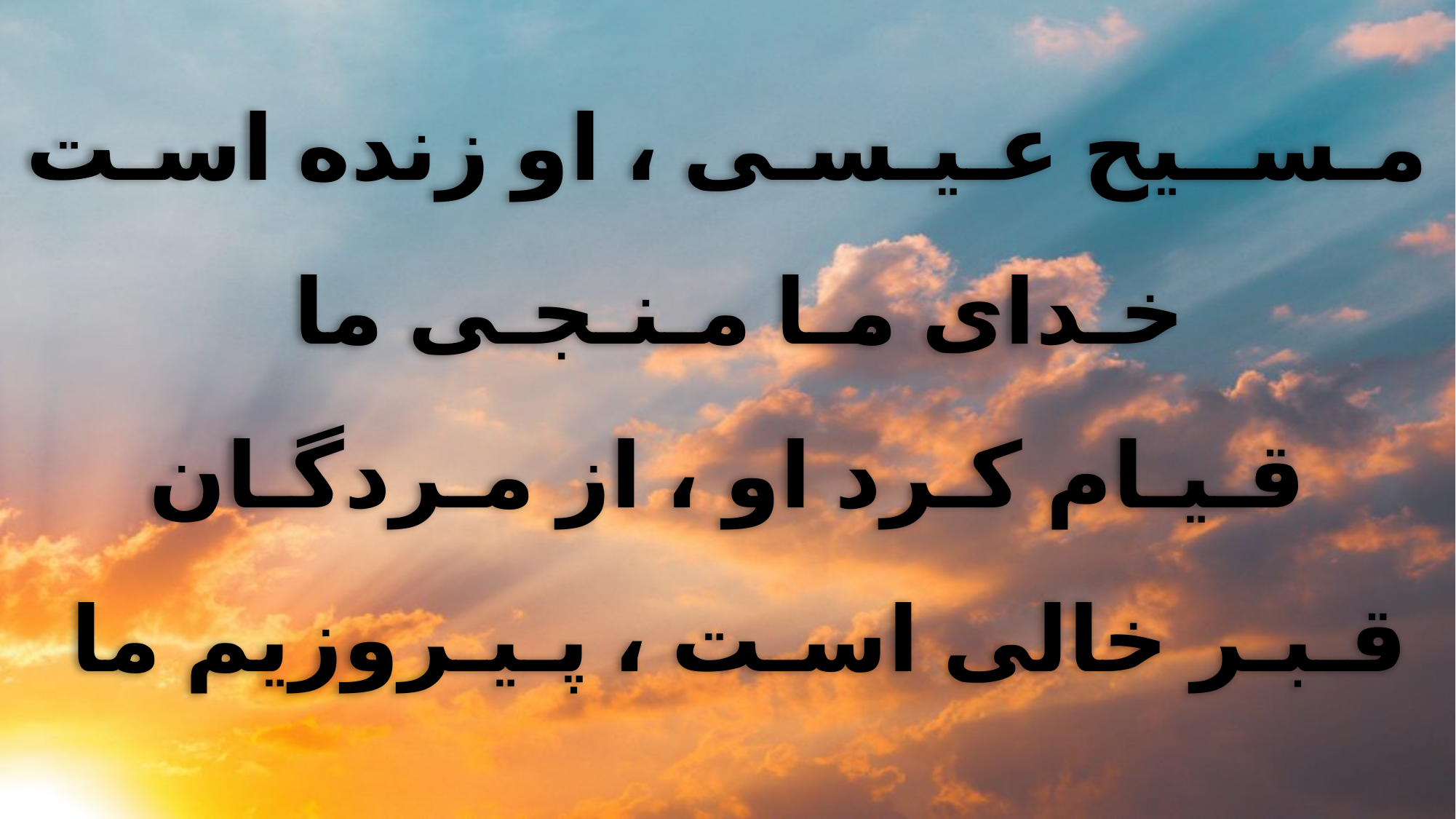

مـســیح عـیـسـی ، او زنده اسـت
خـدای مـا مـنـجـی ما
قـیـام کـرد او ، از مـردگـان
قـبـر خالی اسـت ، پـیـروزیم ما